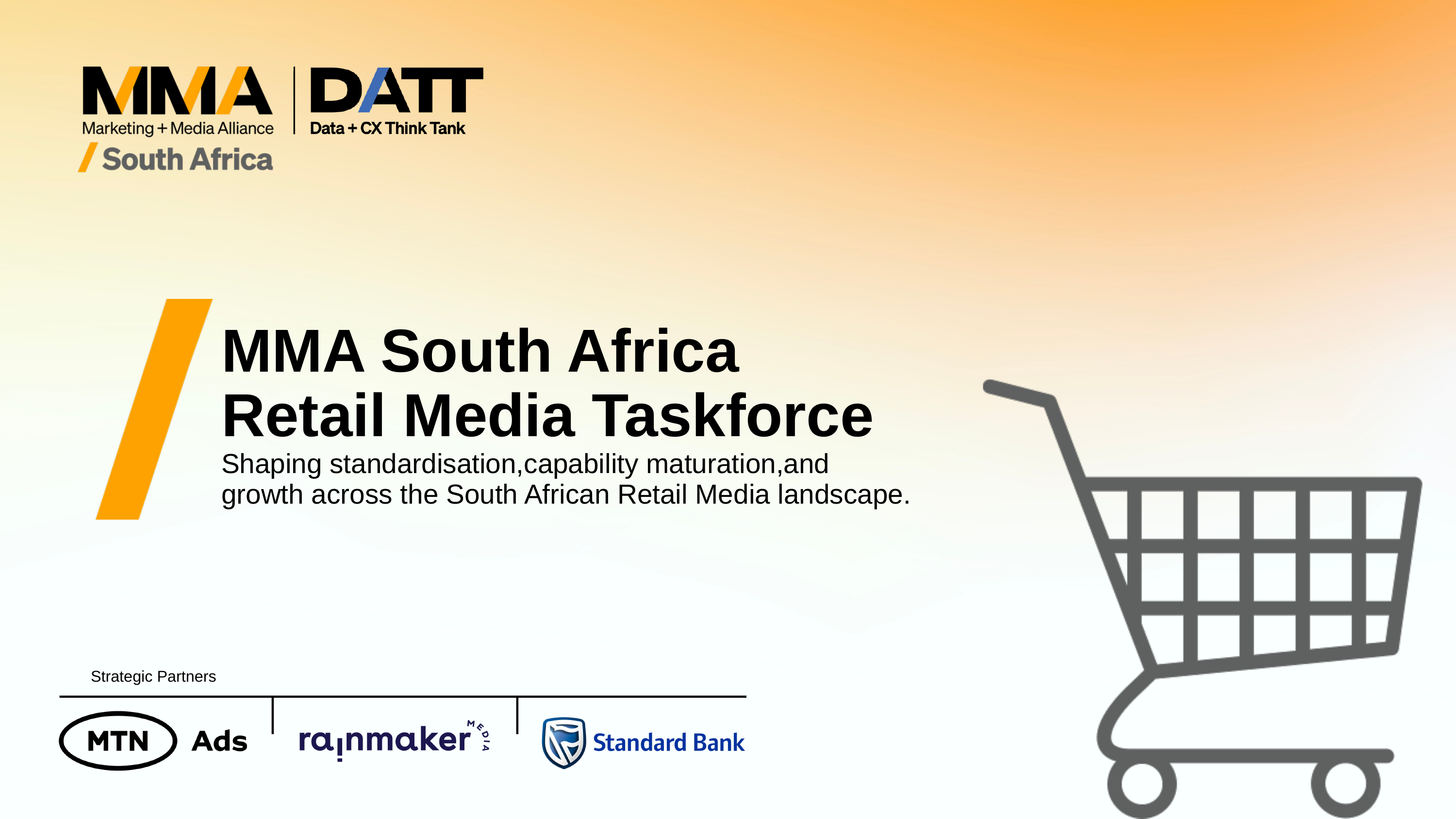

MMA South Africa
Retail Media Taskforce
Shaping standardisation,capability maturation,and
growth across the South African Retail Media landscape.

Strategic Partners